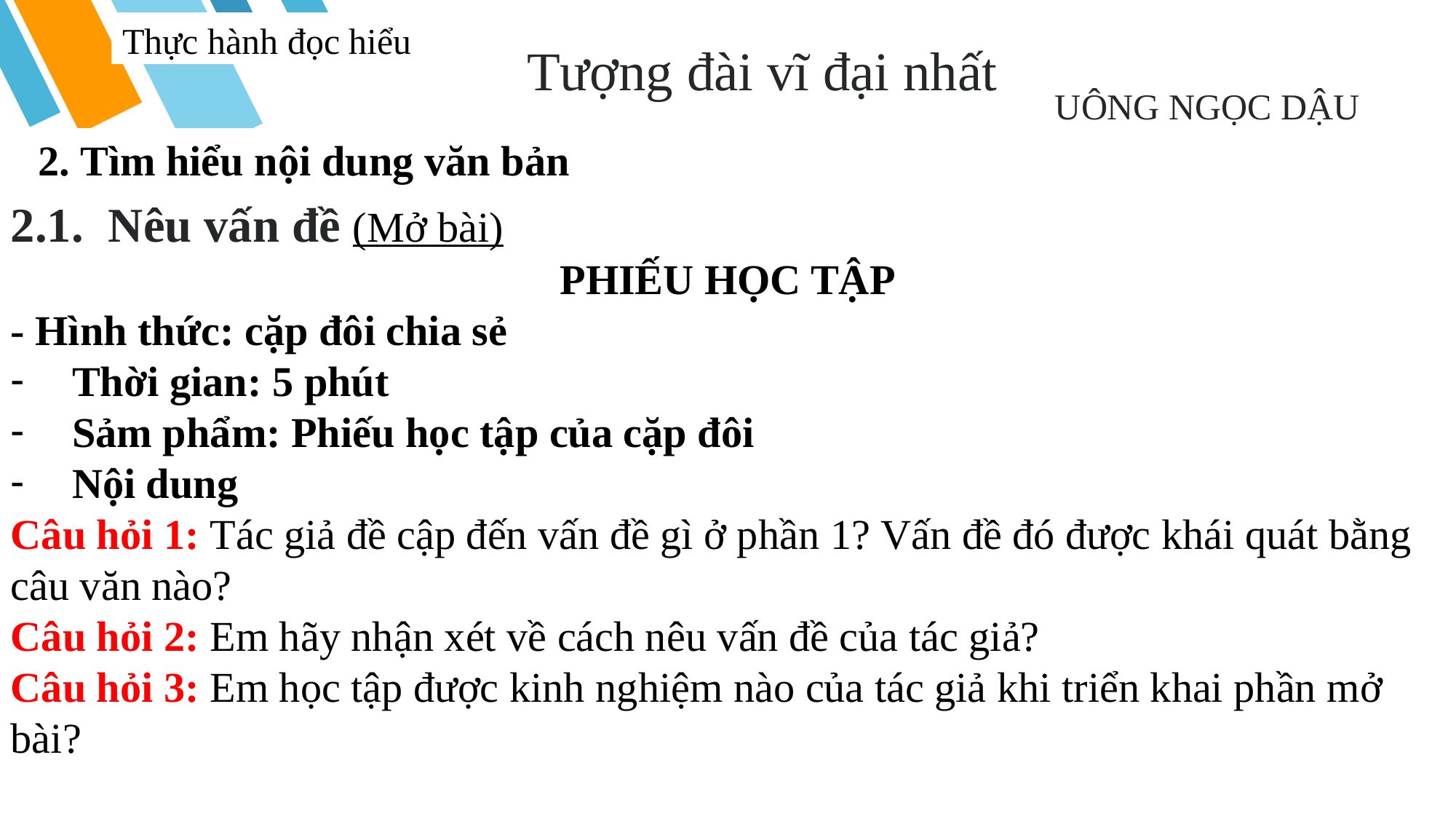

Thực hành đọc hiểu
Tượng đài vĩ đại nhất
UÔNG NGỌC DẬU
2. Tìm hiểu nội dung văn bản
2.1.  Nêu vấn đề (Mở bài)
PHIẾU HỌC TẬP
- Hình thức: cặp đôi chia sẻ
Thời gian: 5 phút
Sảm phẩm: Phiếu học tập của cặp đôi
Nội dung
Câu hỏi 1: Tác giả đề cập đến vấn đề gì ở phần 1? Vấn đề đó được khái quát bằng câu văn nào?
Câu hỏi 2: Em hãy nhận xét về cách nêu vấn đề của tác giả?
Câu hỏi 3: Em học tập được kinh nghiệm nào của tác giả khi triển khai phần mở bài?